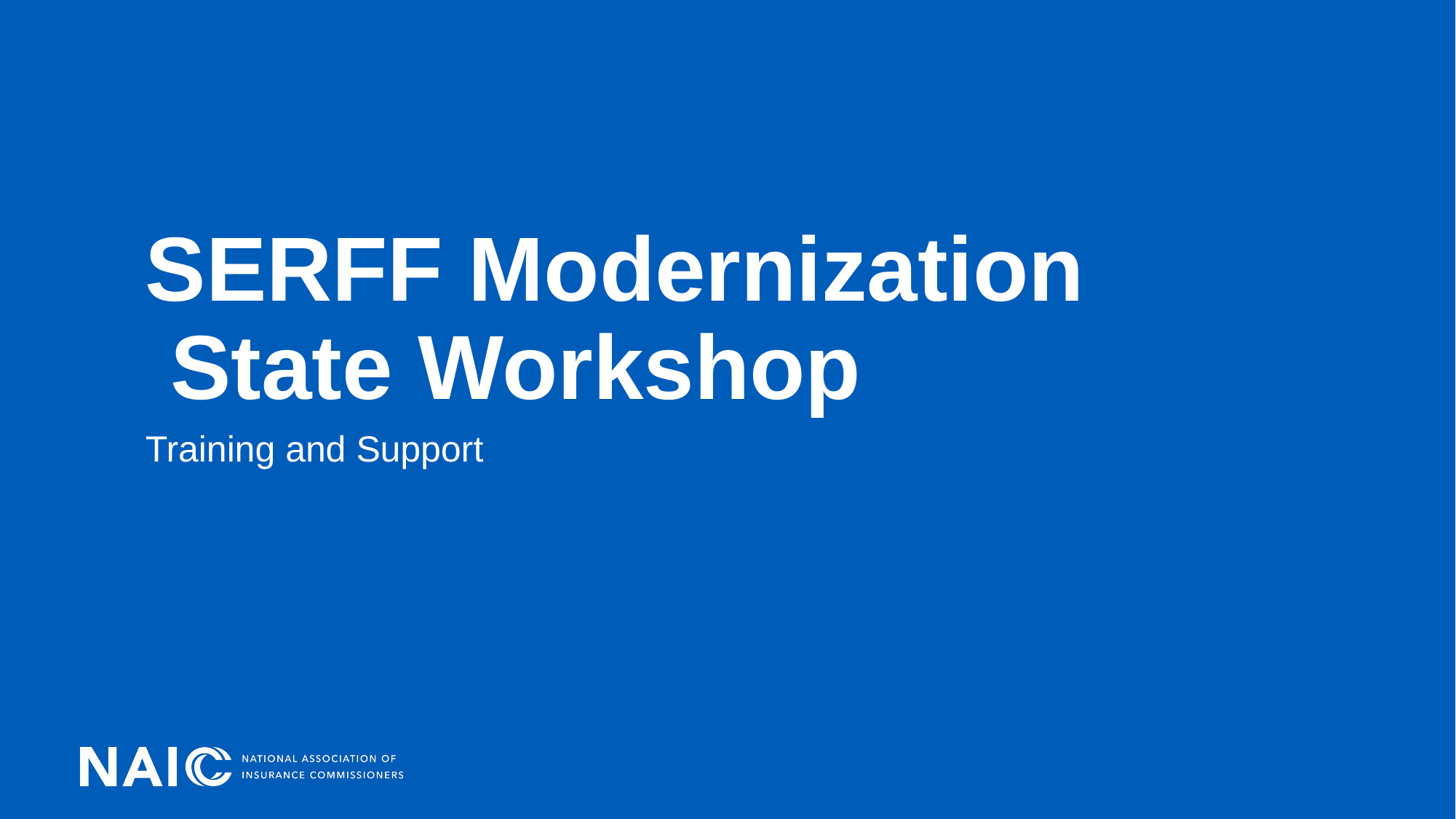

# SERFF Modernization State Workshop
Training and Support
1/18/2024

1